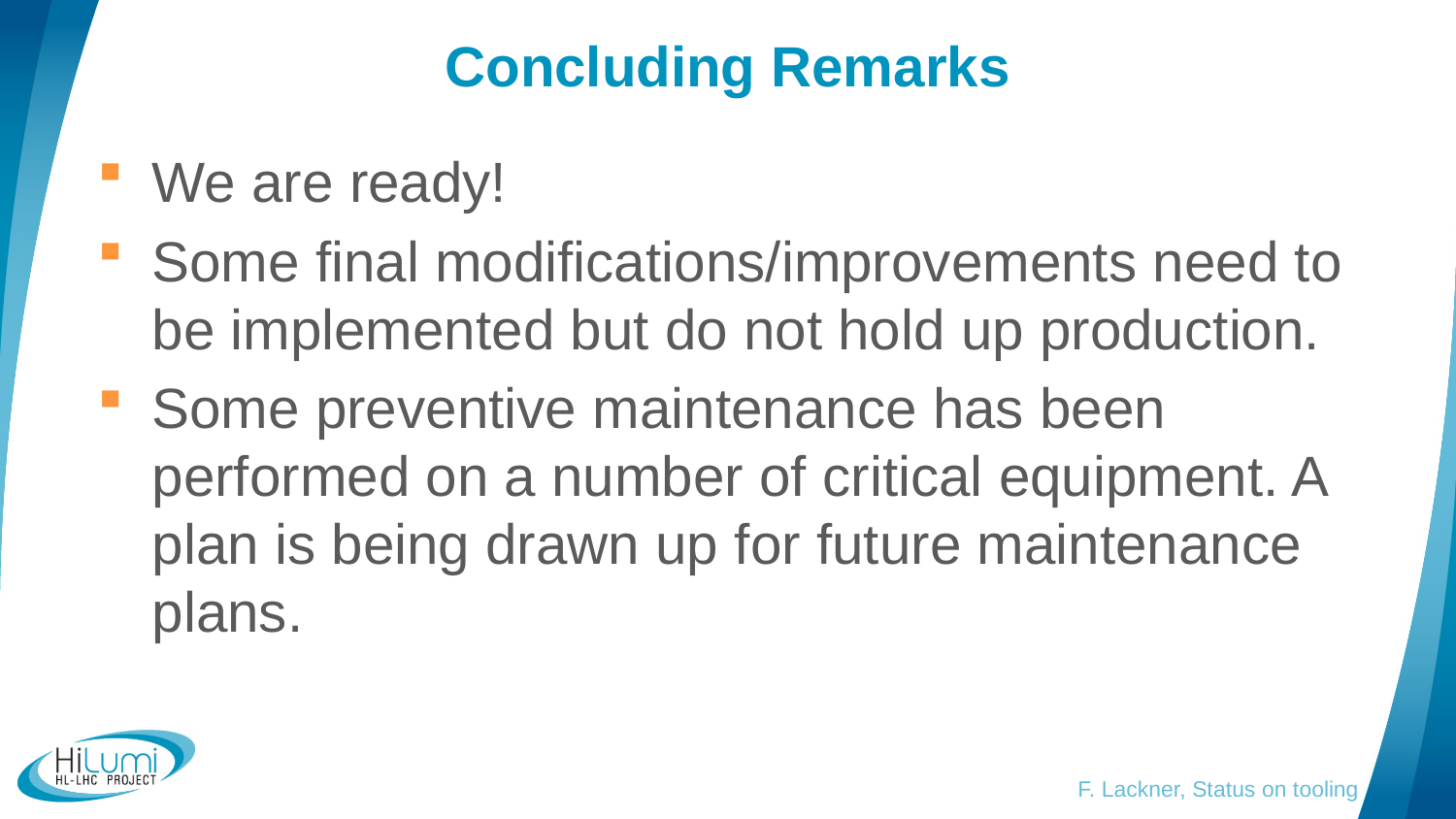

# Concluding Remarks
We are ready!
Some final modifications/improvements need to be implemented but do not hold up production.
Some preventive maintenance has been performed on a number of critical equipment. A plan is being drawn up for future maintenance plans.

F. Lackner, Status on tooling